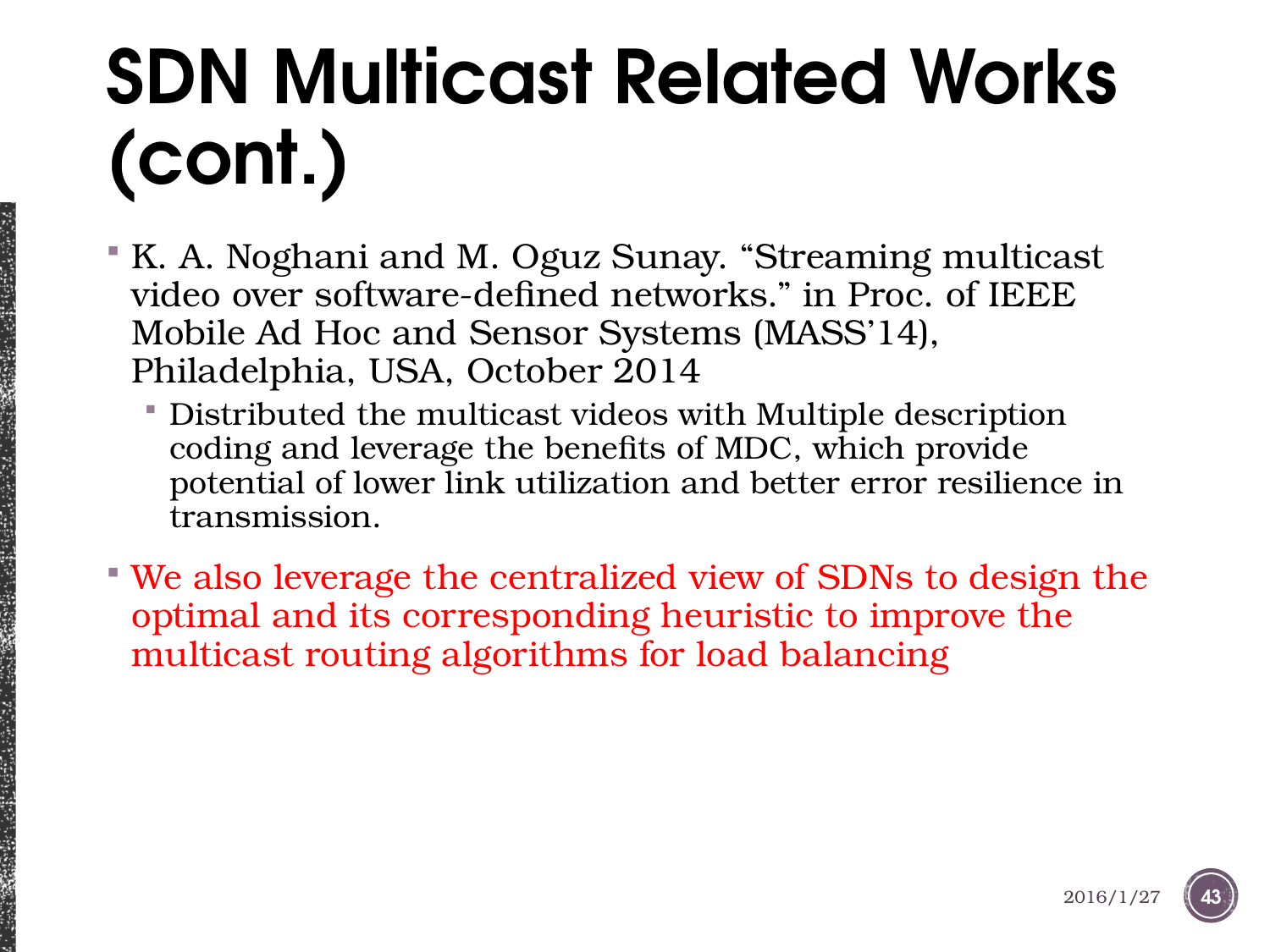

# SDN Multicast Related Works (cont.)
K. A. Noghani and M. Oguz Sunay. “Streaming multicast video over software-deﬁned networks.” in Proc. of IEEE Mobile Ad Hoc and Sensor Systems (MASS’14), Philadelphia, USA, October 2014
Distributed the multicast videos with Multiple description coding and leverage the benefits of MDC, which provide potential of lower link utilization and better error resilience in transmission.
We also leverage the centralized view of SDNs to design the optimal and its corresponding heuristic to improve the multicast routing algorithms for load balancing
2016/1/27
43